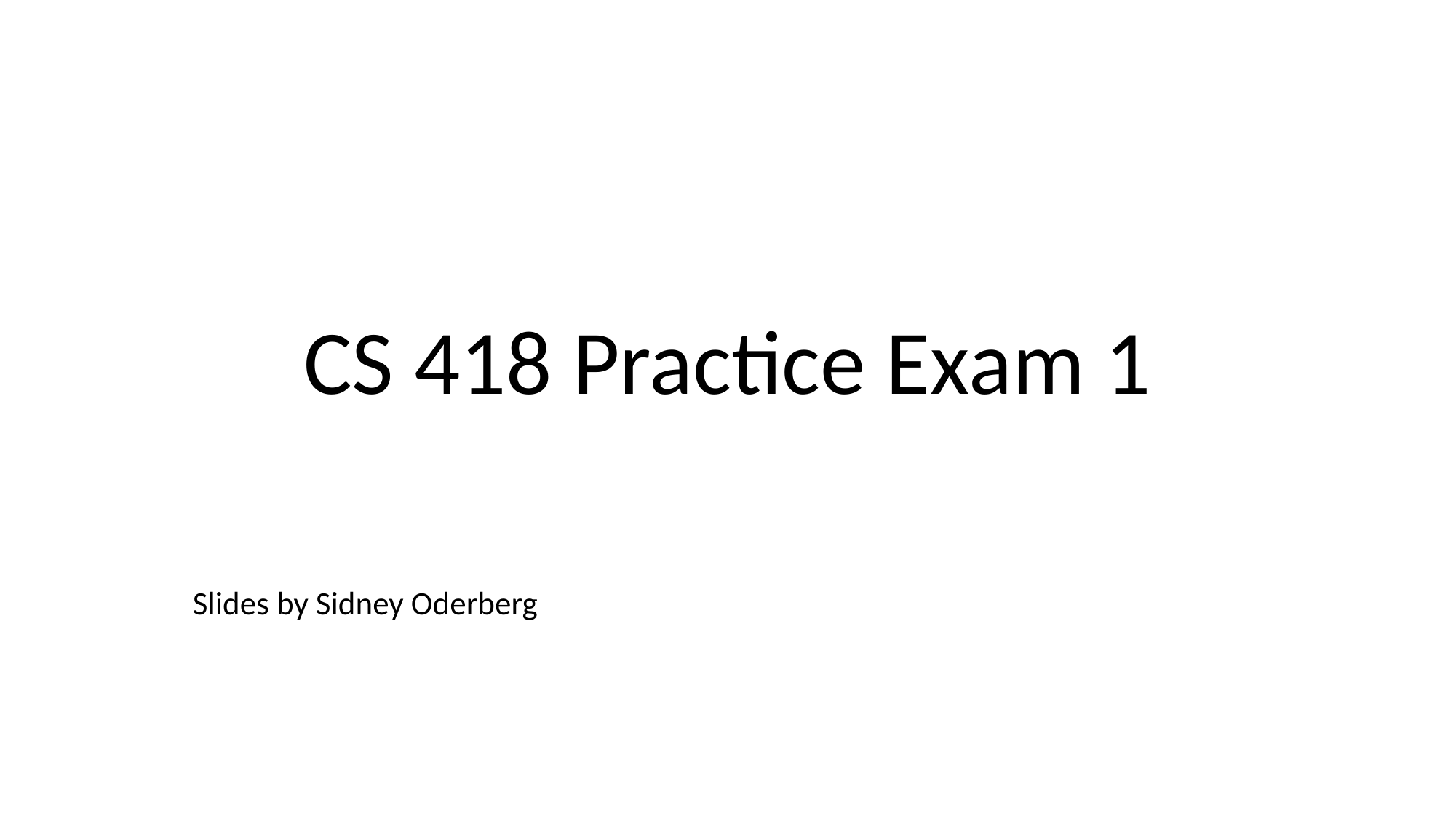

# CS 418 Practice Exam 1

Slides by Sidney Oderberg